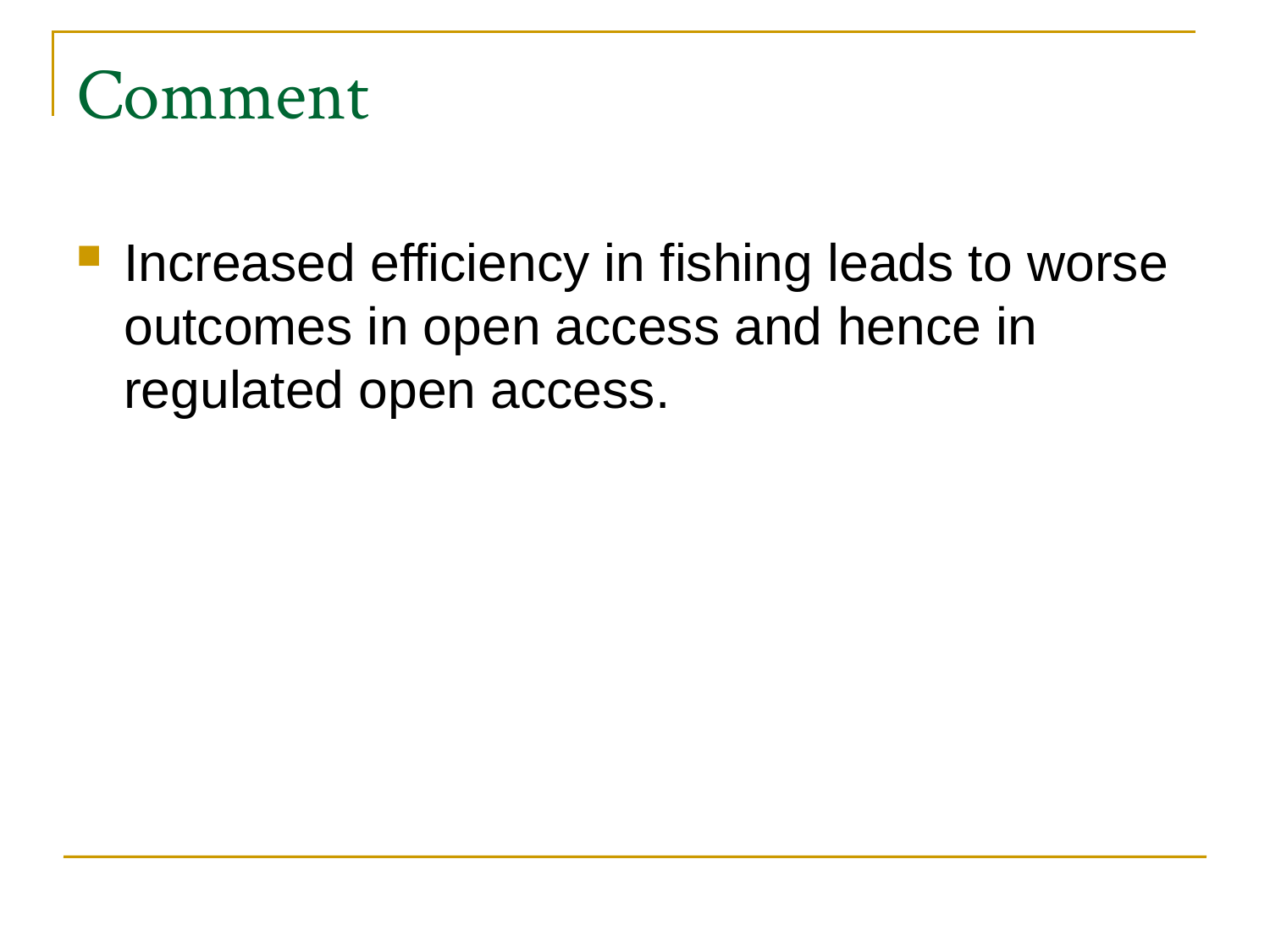

# Comment
Increased efficiency in fishing leads to worse outcomes in open access and hence in regulated open access.